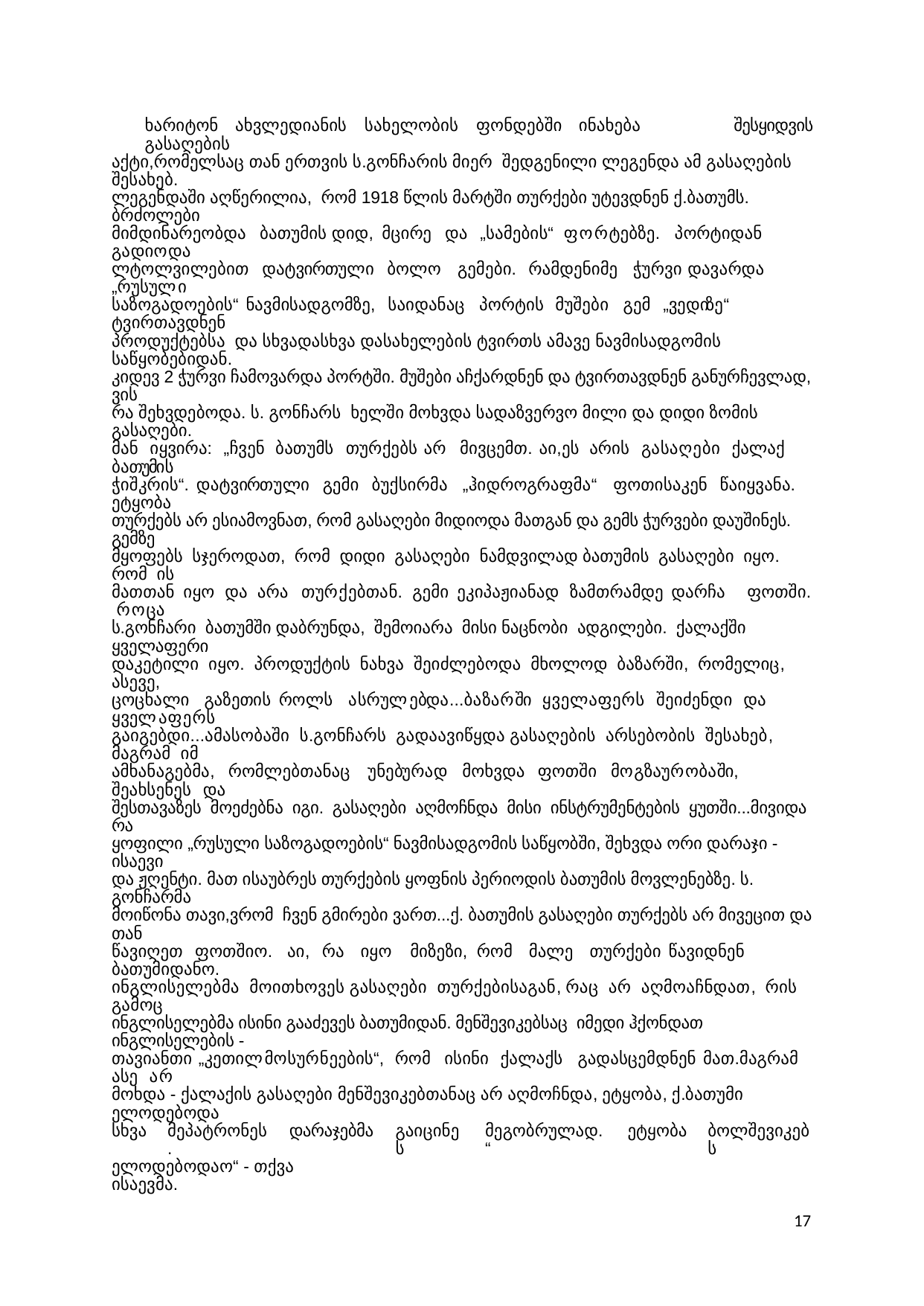

ხარიტონ   ახვლედიანის   სახელობის   ფონდებში   ინახება   გასაღების
შესყიდვის
აქტი,რომელსაც თან ერთვის ს.გონჩარის მიერ  შედგენილი ლეგენდა ამ გასაღების შესახებ.
ლეგენდაში აღწერილია,  რომ 1918 წლის მარტში თურქები უტევდნენ ქ.ბათუმს. ბრძოლები
მიმდინარეობდა  ბათუმის დიდ, მცირე  და  „სამების“  ფორტებზე.   პორტიდან  გადიოდა
ლტოლვილებით  დატვირთული  ბოლო   გემები.  რამდენიმე   ჭურვი დავარდა  „რუსული
საზოგადოების“ ნავმისადგომზე,  საიდანაც   პორტის  მუშები   გემ  „ვედიზე“   ტვირთავდნენ
პროდუქტებსა  და სხვადასხვა დასახელების ტვირთს ამავე ნავმისადგომის საწყობებიდან.
კიდევ 2 ჭურვი ჩამოვარდა პორტში. მუშები აჩქარდნენ და ტვირთავდნენ განურჩევლად, ვის
რა შეხვდებოდა. ს. გონჩარს  ხელში მოხვდა სადაზვერვო მილი და დიდი ზომის გასაღები.
მან  იყვირა:  „ჩვენ  ბათუმს  თურქებს არ  მივცემთ. აი,ეს  არის  გასაღები  ქალაქ   ბათუმის
ჭიშკრის“. დატვირთული  გემი  ბუქსირმა   „ჰიდროგრაფმა“   ფოთისაკენ  წაიყვანა.  ეტყობა
თურქებს არ ესიამოვნათ, რომ გასაღები მიდიოდა მათგან და გემს ჭურვები დაუშინეს. გემზე
მყოფებს  სჯეროდათ,  რომ  დიდი  გასაღები  ნამდვილად ბათუმის  გასაღები  იყო.  რომ  ის
მათთან იყო  და  არა  თურქებთან.  გემი ეკიპაჟიანად  ზამთრამდე დარჩა    ფოთში.  როცა
ს.გონჩარი  ბათუმში დაბრუნდა,  შემოიარა  მისი ნაცნობი  ადგილები.  ქალაქში  ყველაფერი
დაკეტილი  იყო.  პროდუქტის  ნახვა  შეიძლებოდა  მხოლოდ  ბაზარში,  რომელიც,  ასევე,
ცოცხალი   გაზეთის როლს   ასრულებდა...ბაზარში  ყველაფერს  შეიძენდი  და  ყველაფერს
გაიგებდი...ამასობაში  ს.გონჩარს  გადაავიწყდა გასაღების  არსებობის  შესახებ, მაგრამ  იმ
ამხანაგებმა,  რომლებთანაც   უნებურად   მოხვდა  ფოთში  მოგზაურობაში,   შეახსენეს  და
შესთავაზეს  მოეძებნა  იგი.  გასაღები  აღმოჩნდა  მისი  ინსტრუმენტების  ყუთში...მივიდა  რა
ყოფილი „რუსული საზოგადოების“ ნავმისადგომის საწყობში, შეხვდა ორი დარაჯი - ისაევი
და ჟღენტი. მათ ისაუბრეს თურქების ყოფნის პერიოდის ბათუმის მოვლენებზე. ს. გონჩარმა
მოიწონა თავი,ვრომ  ჩვენ გმირები ვართ...ქ. ბათუმის გასაღები თურქებს არ მივეცით და თან
წავიღეთ  ფოთშიო.   აი,  რა   იყო    მიზეზი,  რომ   მალე   თურქები წავიდნენ ბათუმიდანო.
ინგლისელებმა  მოითხოვეს გასაღები  თურქებისაგან, რაც  არ  აღმოაჩნდათ,  რის  გამოც
ინგლისელებმა ისინი გააძევეს ბათუმიდან. მენშევიკებსაც  იმედი ჰქონდათ ინგლისელების -
თავიანთი „კეთილმოსურნეების“,  რომ  ისინი  ქალაქს   გადასცემდნენ მათ.მაგრამ  ასე  არ
მოხდა - ქალაქის გასაღები მენშევიკებთანაც არ აღმოჩნდა, ეტყობა, ქ.ბათუმი ელოდებოდა
სხვა
მეპატრონეს.
დარაჯებმა
გაიცინეს
მეგობრულად.“
ეტყობა
ბოლშევიკებს
ელოდებოდაო“ - თქვა ისაევმა.
17